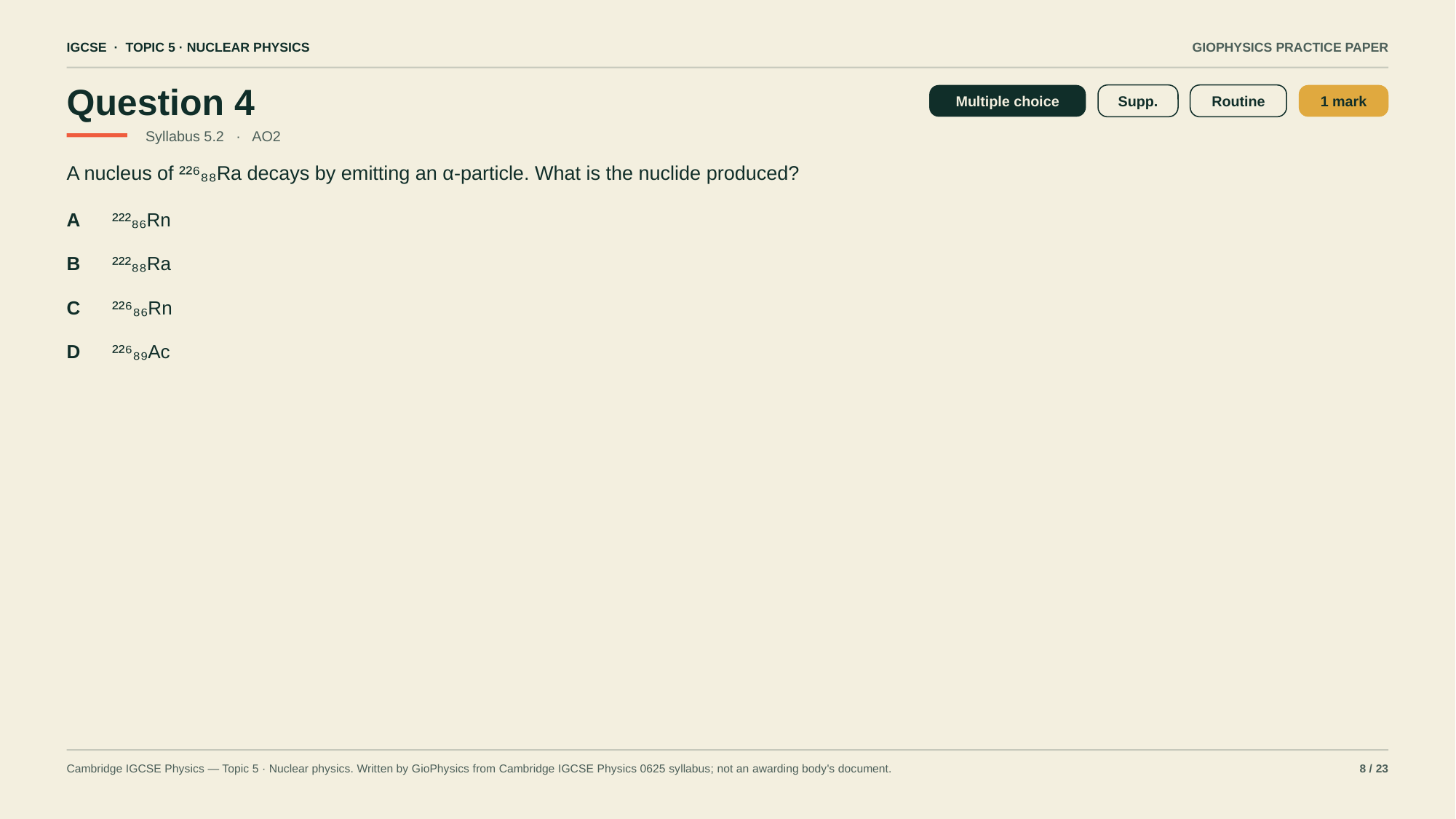

IGCSE  ·  TOPIC 5 · NUCLEAR PHYSICS
GIOPHYSICS PRACTICE PAPER

Question 4

Multiple choice

Supp.

Routine

1 mark
Syllabus 5.2   ·   AO2

A nucleus of ²²⁶₈₈Ra decays by emitting an α-particle. What is the nuclide produced?
A
²²²₈₆Rn
B
²²²₈₈Ra
C
²²⁶₈₆Rn
D
²²⁶₈₉Ac

Cambridge IGCSE Physics — Topic 5 · Nuclear physics. Written by GioPhysics from Cambridge IGCSE Physics 0625 syllabus; not an awarding body's document.
8 / 23